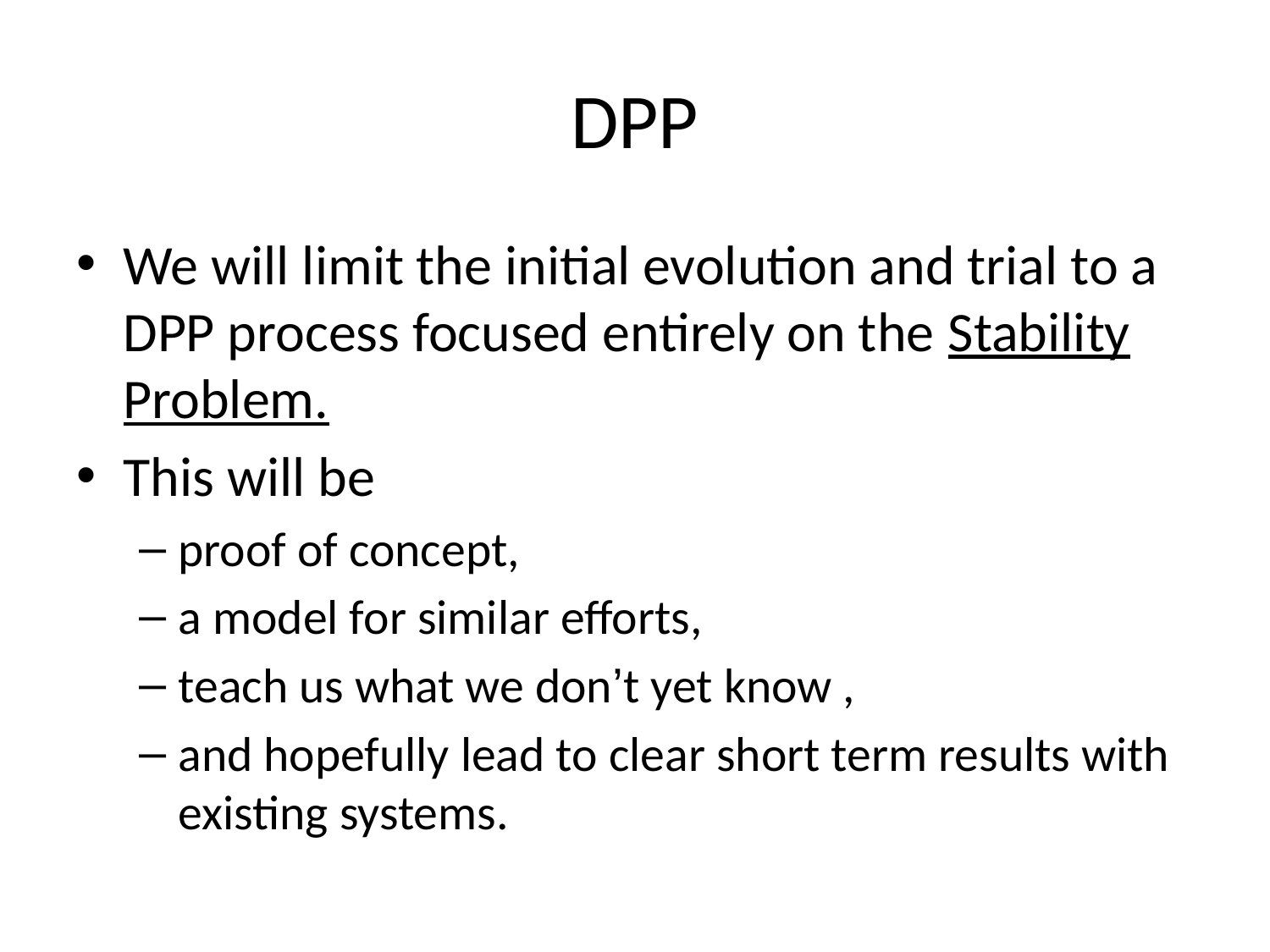

# DPP
We will limit the initial evolution and trial to a DPP process focused entirely on the Stability Problem.
This will be
proof of concept,
a model for similar efforts,
teach us what we don’t yet know ,
and hopefully lead to clear short term results with existing systems.